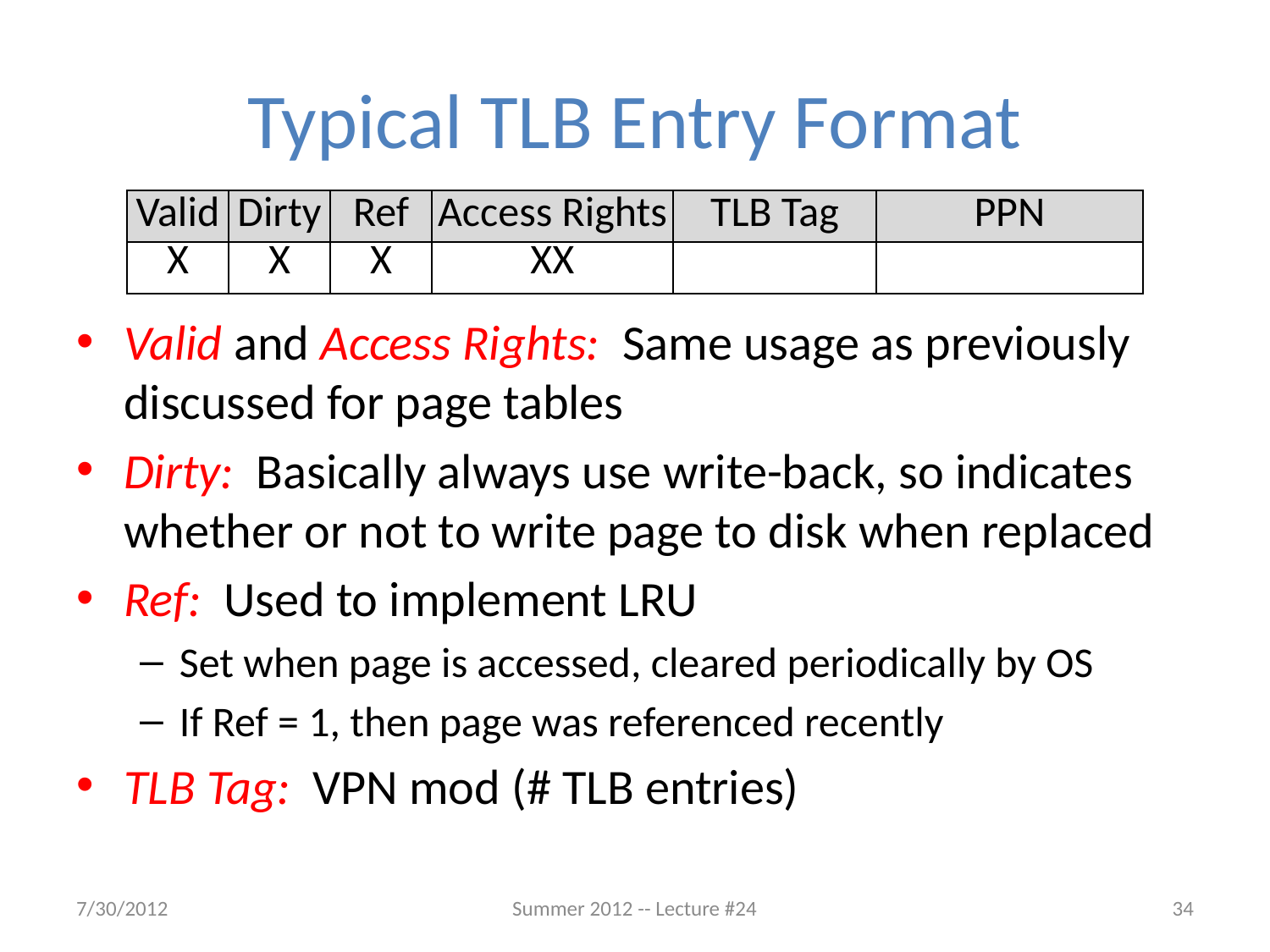

# Typical TLB Entry Format
| Valid | Dirty | Ref | Access Rights | TLB Tag | PPN |
| --- | --- | --- | --- | --- | --- |
| X | X | X | XX |  |  |
Valid and Access Rights:  Same usage as previously discussed for page tables
Dirty:  Basically always use write-back, so indicates whether or not to write page to disk when replaced
Ref:  Used to implement LRU
Set when page is accessed, cleared periodically by OS
If Ref = 1, then page was referenced recently
TLB Tag:  VPN mod (# TLB entries)
7/30/2012
Summer 2012 -- Lecture #24
34